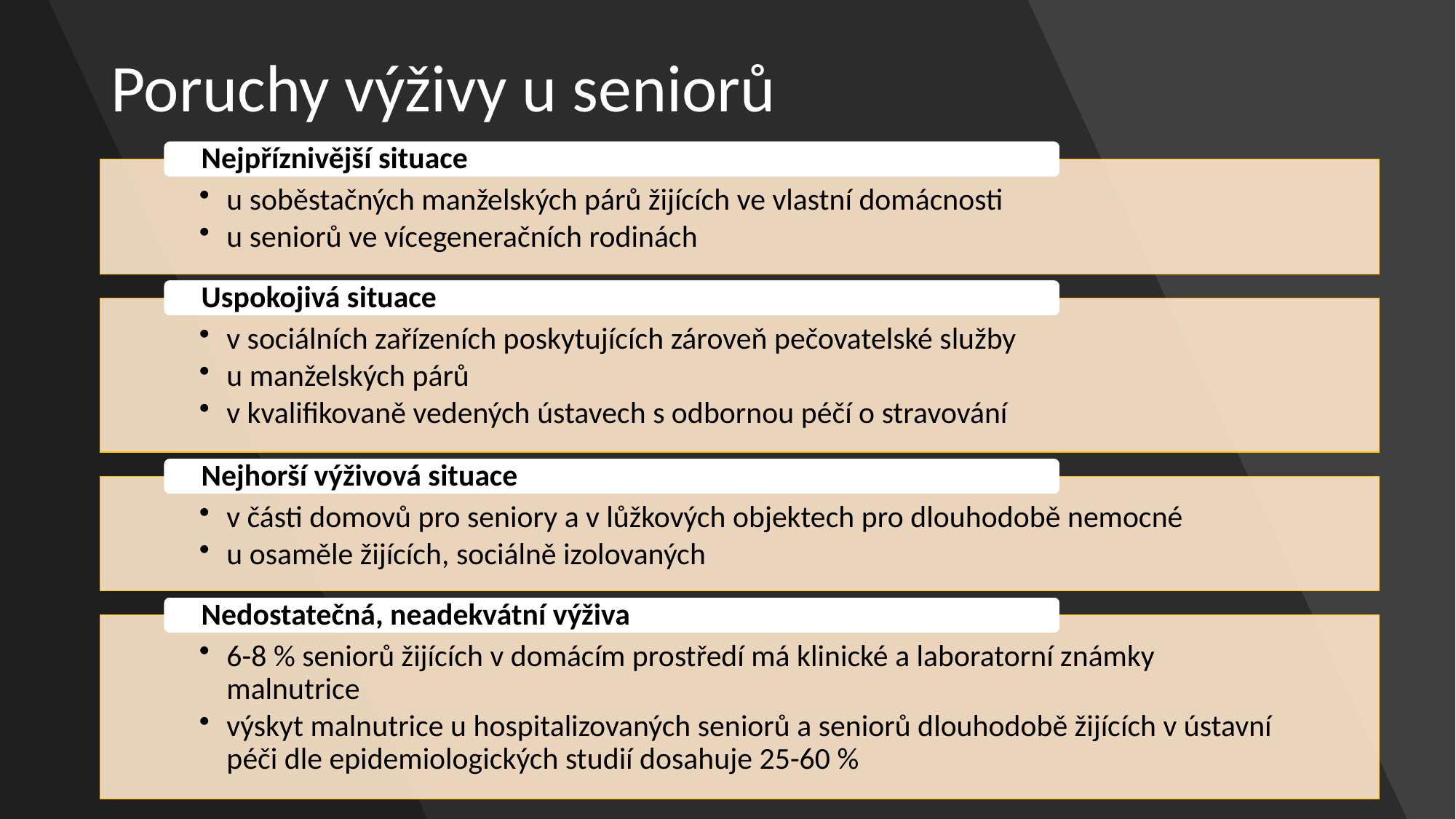

# Poruchy výživy u seniorů
u soběstačných manželských párů žijících ve vlastní domácnosti
u seniorů ve vícegeneračních rodinách
Nejpříznivější situace
v sociálních zařízeních poskytujících zároveň pečovatelské služby
u manželských párů
v kvalifikovaně vedených ústavech s odbornou péčí o stravování
Uspokojivá situace
v části domovů pro seniory a v lůžkových objektech pro dlouhodobě nemocné
u osaměle žijících, sociálně izolovaných
Nejhorší výživová situace
6-8 % seniorů žijících v domácím prostředí má klinické a laboratorní známky malnutrice
výskyt malnutrice u hospitalizovaných seniorů a seniorů dlouhodobě žijících v ústavní péči dle epidemiologických studií dosahuje 25-60 %
Nedostatečná, neadekvátní výživa